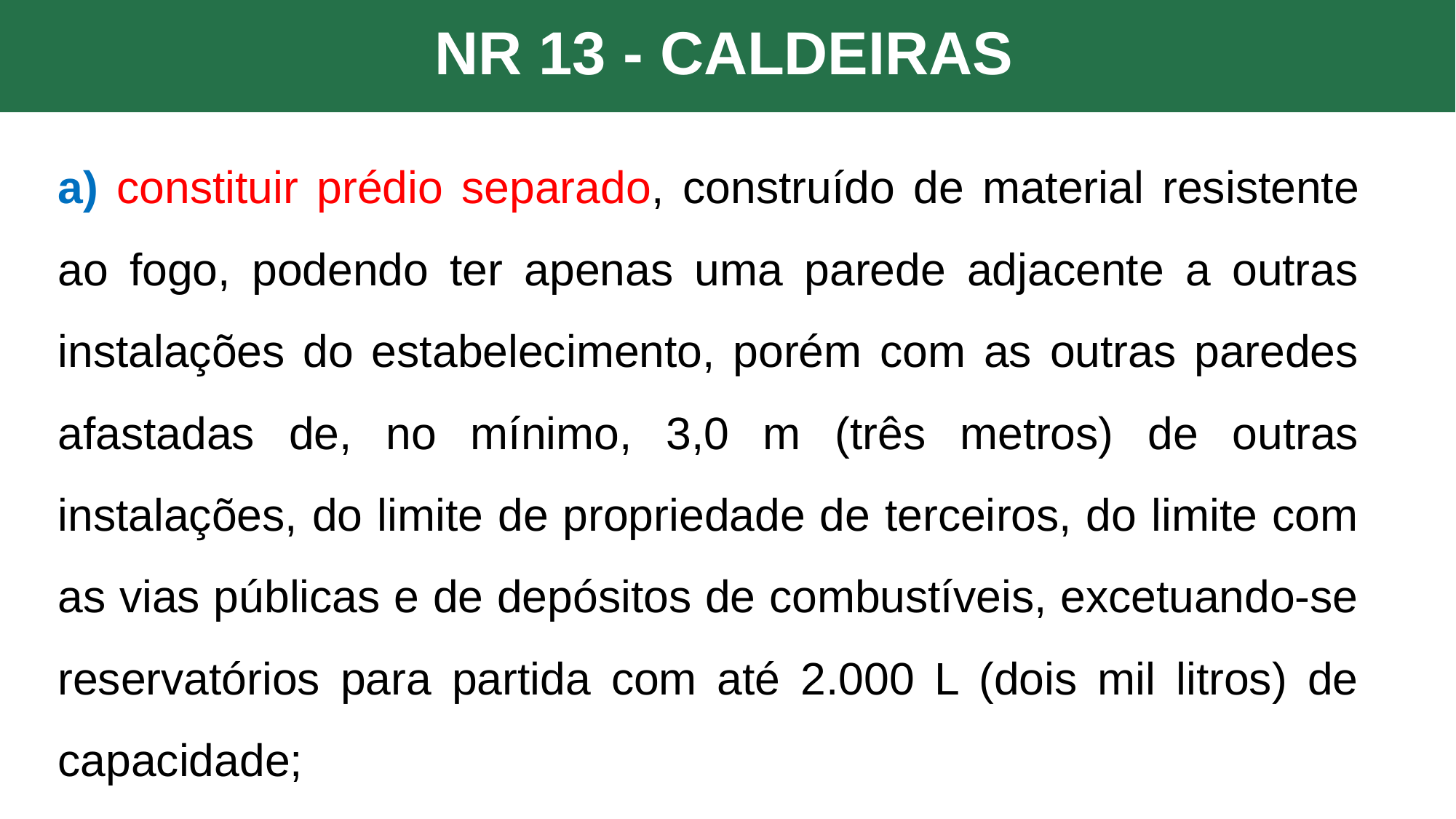

NR 13 - CALDEIRAS
a) constituir prédio separado, construído de material resistente ao fogo, podendo ter apenas uma parede adjacente a outras instalações do estabelecimento, porém com as outras paredes afastadas de, no mínimo, 3,0 m (três metros) de outras instalações, do limite de propriedade de terceiros, do limite com as vias públicas e de depósitos de combustíveis, excetuando-se reservatórios para partida com até 2.000 L (dois mil litros) de capacidade;